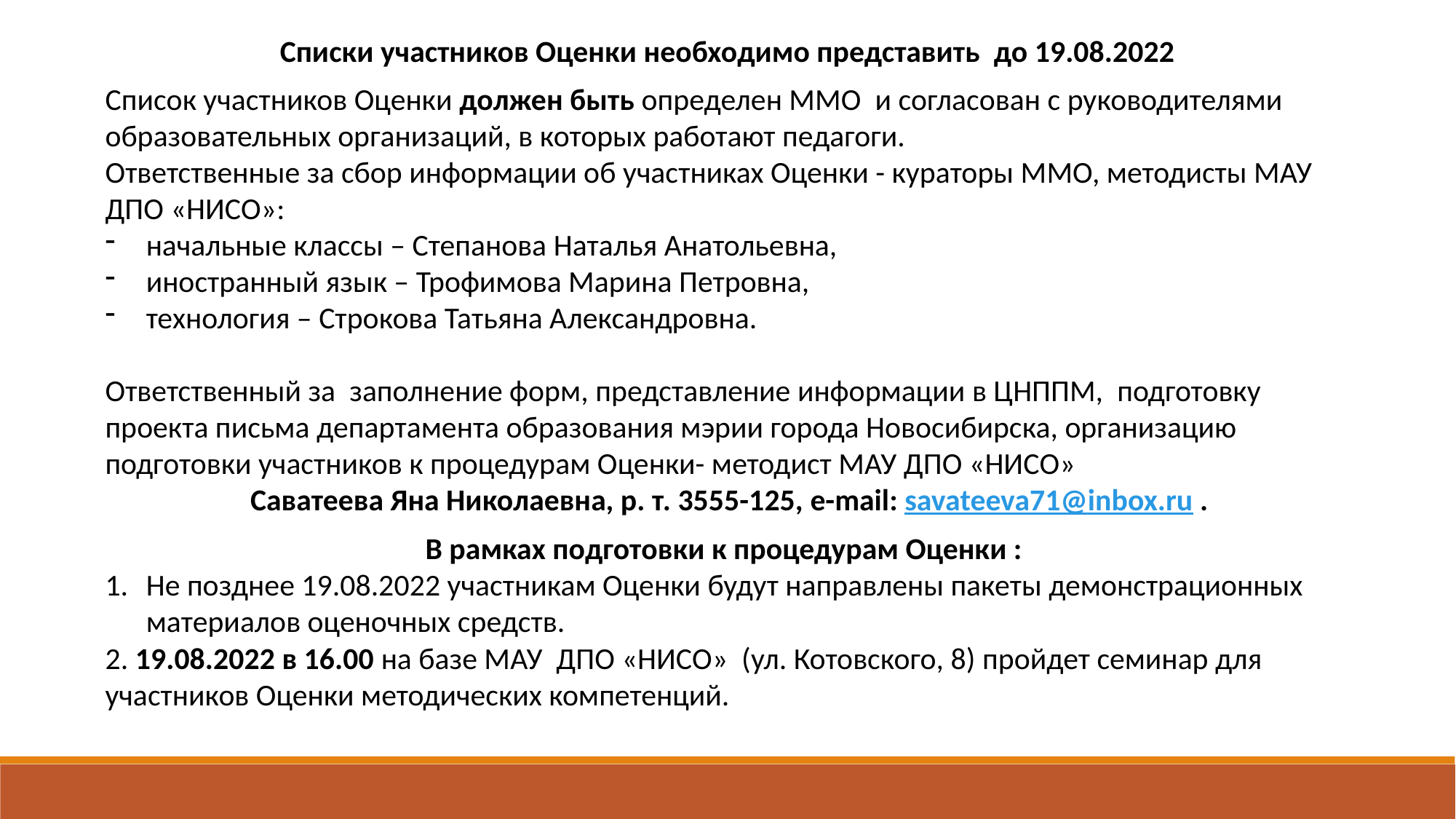

Списки участников Оценки необходимо представить  до 19.08.2022
Список участников Оценки должен быть определен ММО  и согласован с руководителями образовательных организаций, в которых работают педагоги.
Ответственные за сбор информации об участниках Оценки - кураторы ММО, методисты МАУ ДПО «НИСО»:
начальные классы – Степанова Наталья Анатольевна,
иностранный язык – Трофимова Марина Петровна,
технология – Строкова Татьяна Александровна.

Ответственный за  заполнение форм, представление информации в ЦНППМ,  подготовку проекта письма департамента образования мэрии города Новосибирска, организацию подготовки участников к процедурам Оценки- методист МАУ ДПО «НИСО»
                     Саватеева Яна Николаевна, р. т. 3555-125, e-mail: savateeva71@inbox.ru .
В рамках подготовки к процедурам Оценки :
Не позднее 19.08.2022 участникам Оценки будут направлены пакеты демонстрационных материалов оценочных средств.
2. 19.08.2022 в 16.00 на базе МАУ  ДПО «НИСО»  (ул. Котовского, 8) пройдет семинар для участников Оценки методических компетенций.